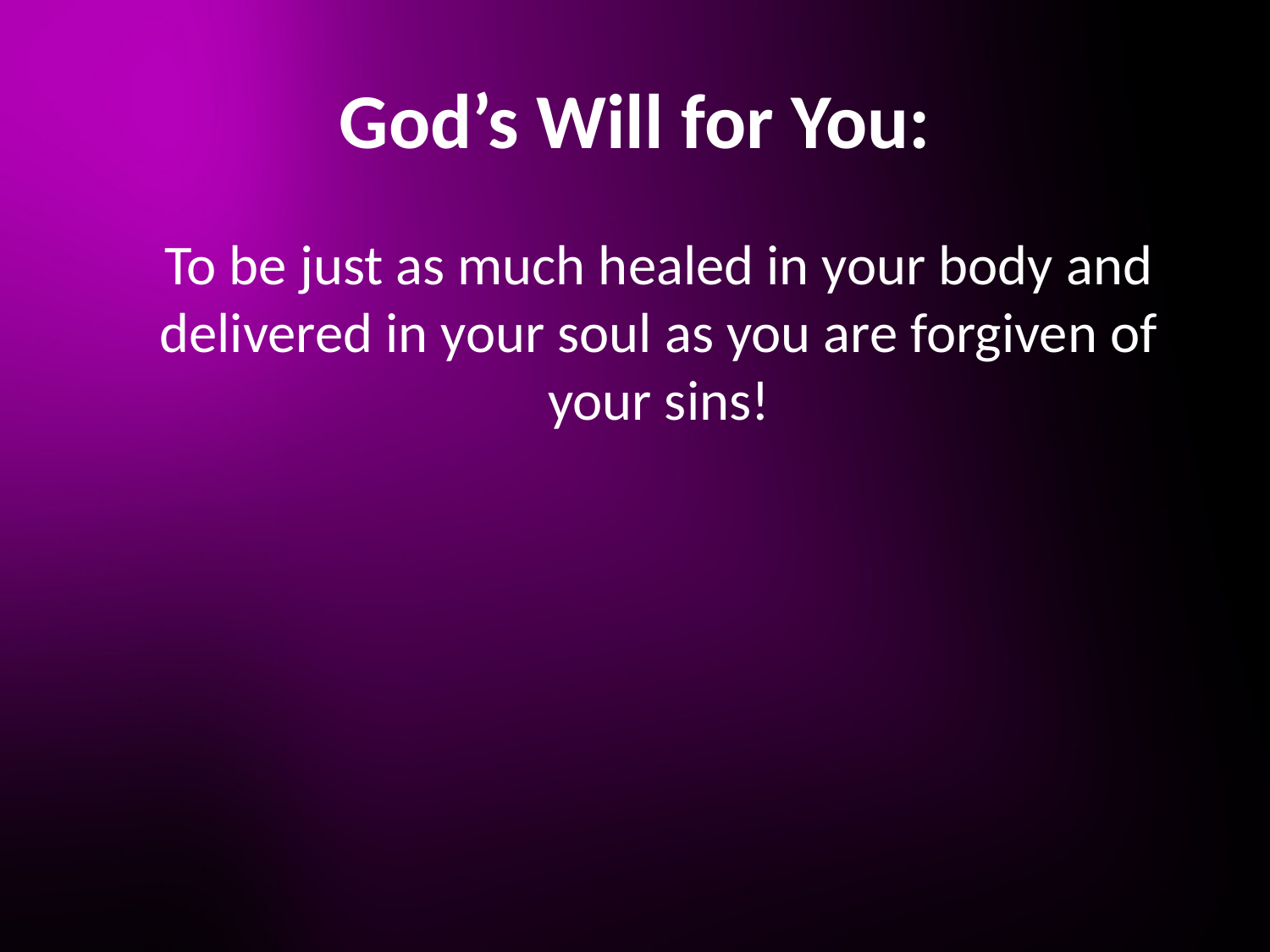

# God’s Will for You:
	To be just as much healed in your body and delivered in your soul as you are forgiven of your sins!